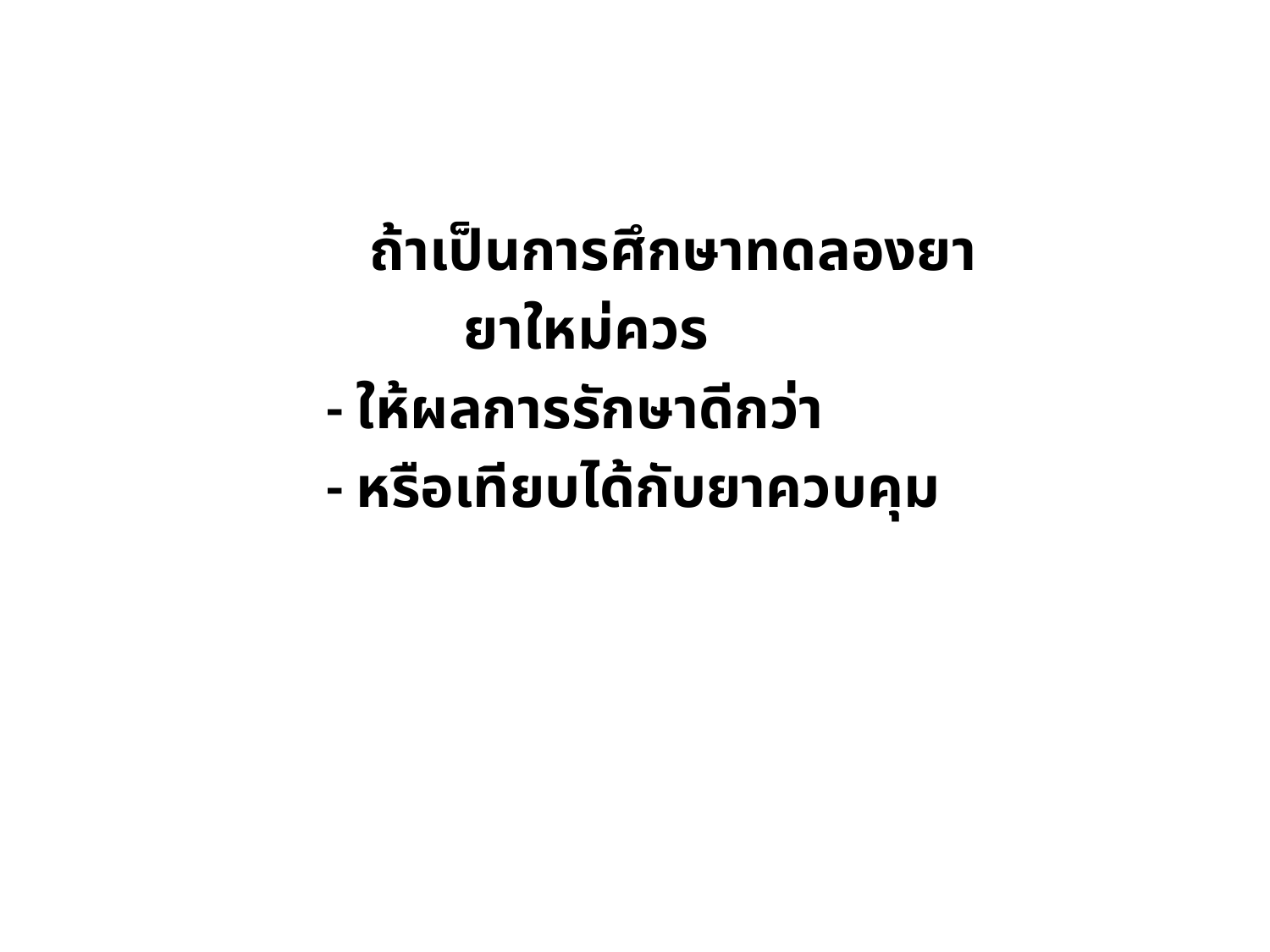

ถ้าเป็นการศึกษาทดลองยา
                         ยาใหม่ควร
                    - ให้ผลการรักษาดีกว่า
                    - หรือเทียบได้กับยาควบคุม